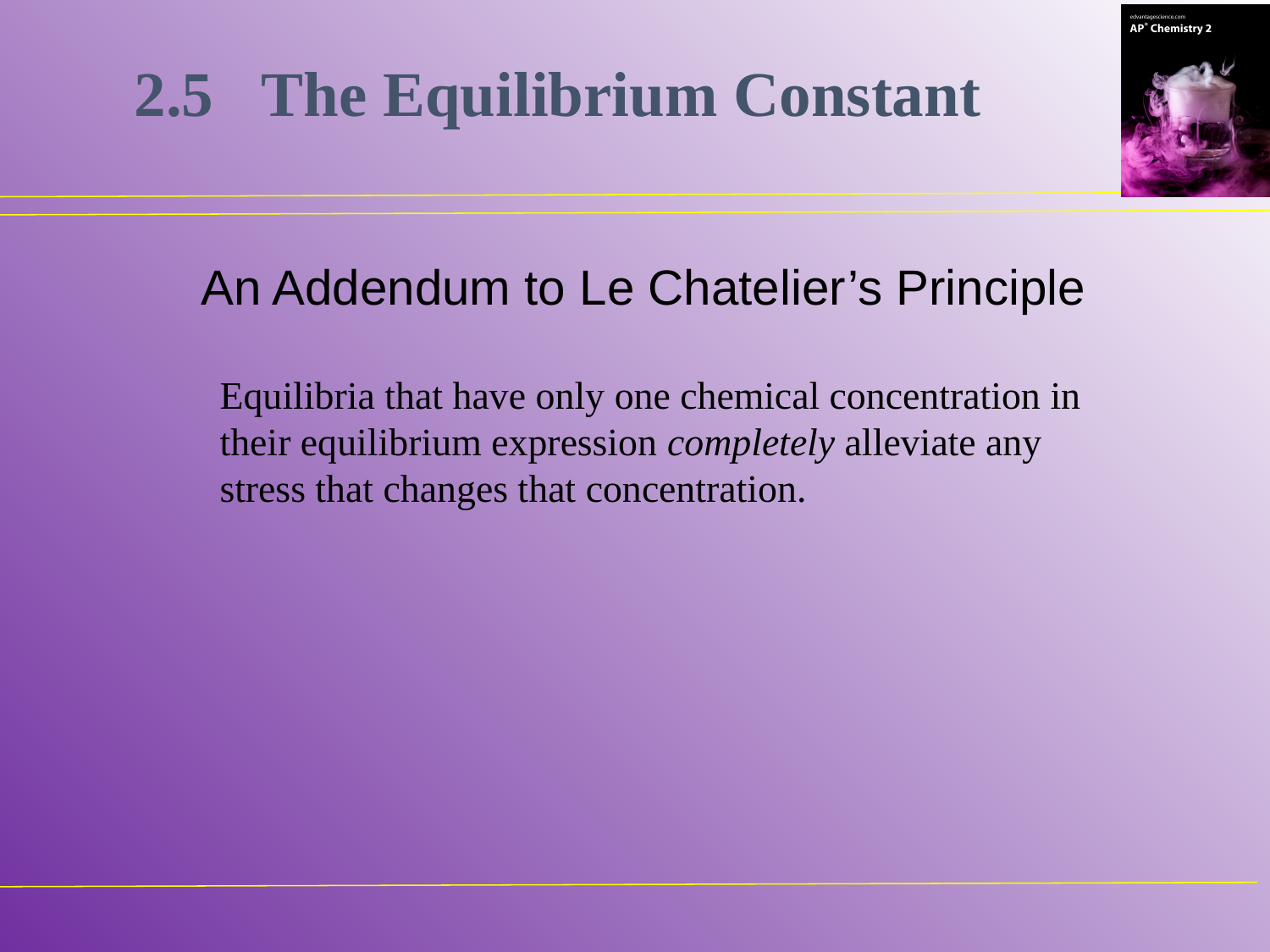

2.5	The Equilibrium Constant
An Addendum to Le Chatelier’s Principle
Equilibria that have only one chemical concentration in their equilibrium expression completely alleviate any stress that changes that concentration.